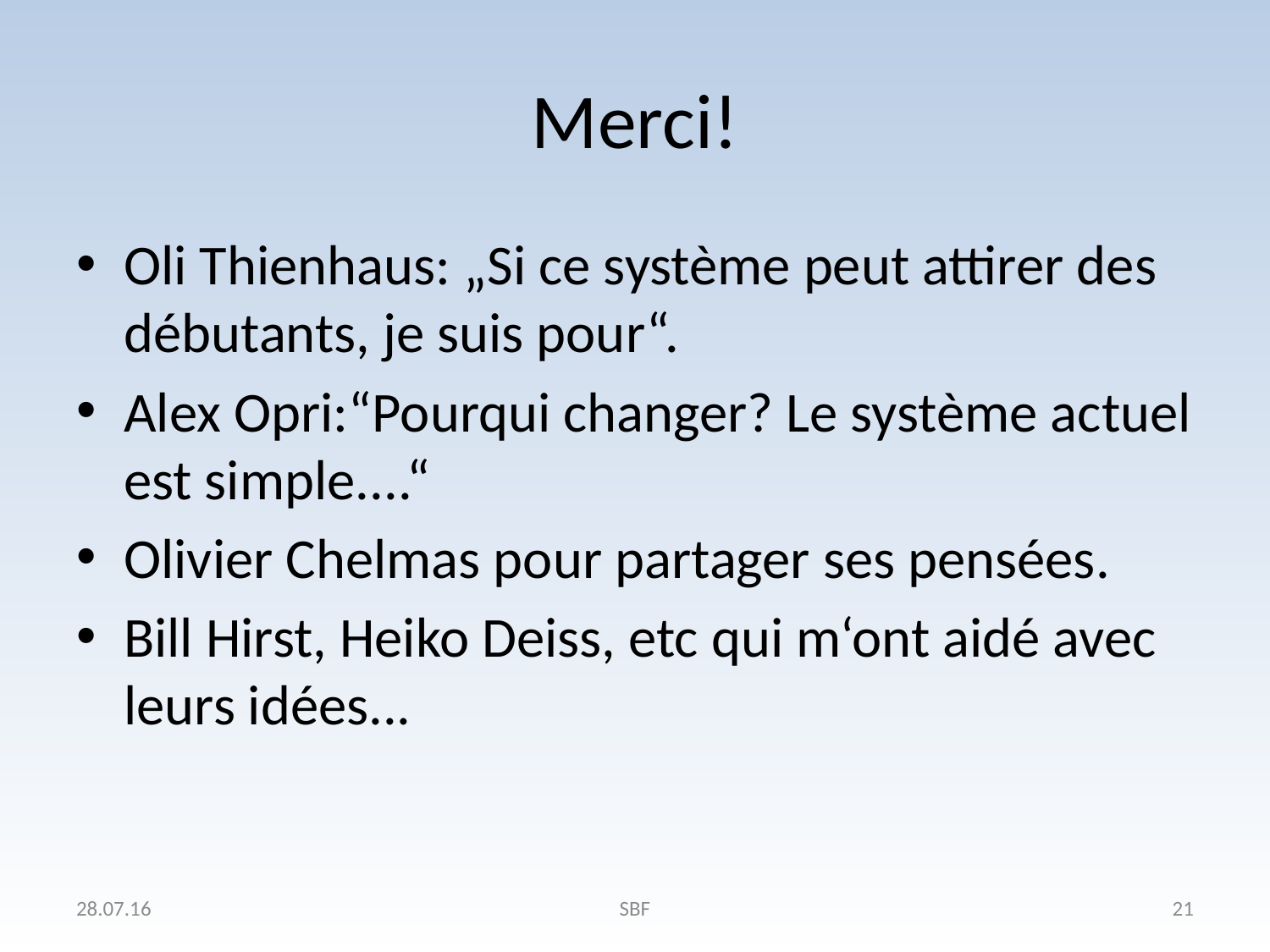

# Merci!
Oli Thienhaus: „Si ce système peut attirer des débutants, je suis pour“.
Alex Opri:“Pourqui changer? Le système actuel est simple....“
Olivier Chelmas pour partager ses pensées.
Bill Hirst, Heiko Deiss, etc qui m‘ont aidé avec leurs idées...
28.07.16
SBF
21